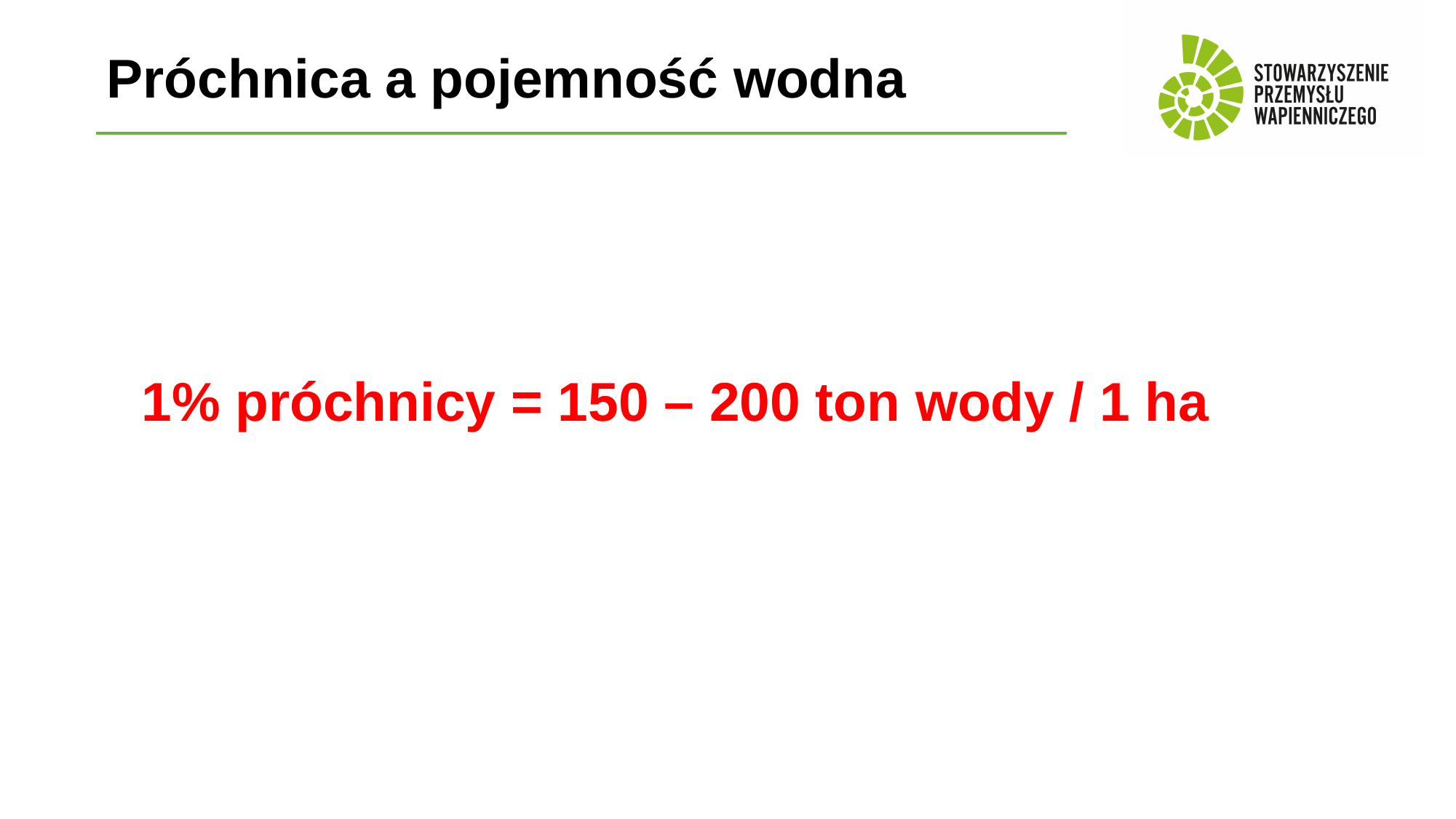

# Próchnica a pojemność wodna
1% próchnicy = 150 – 200 ton wody / 1 ha